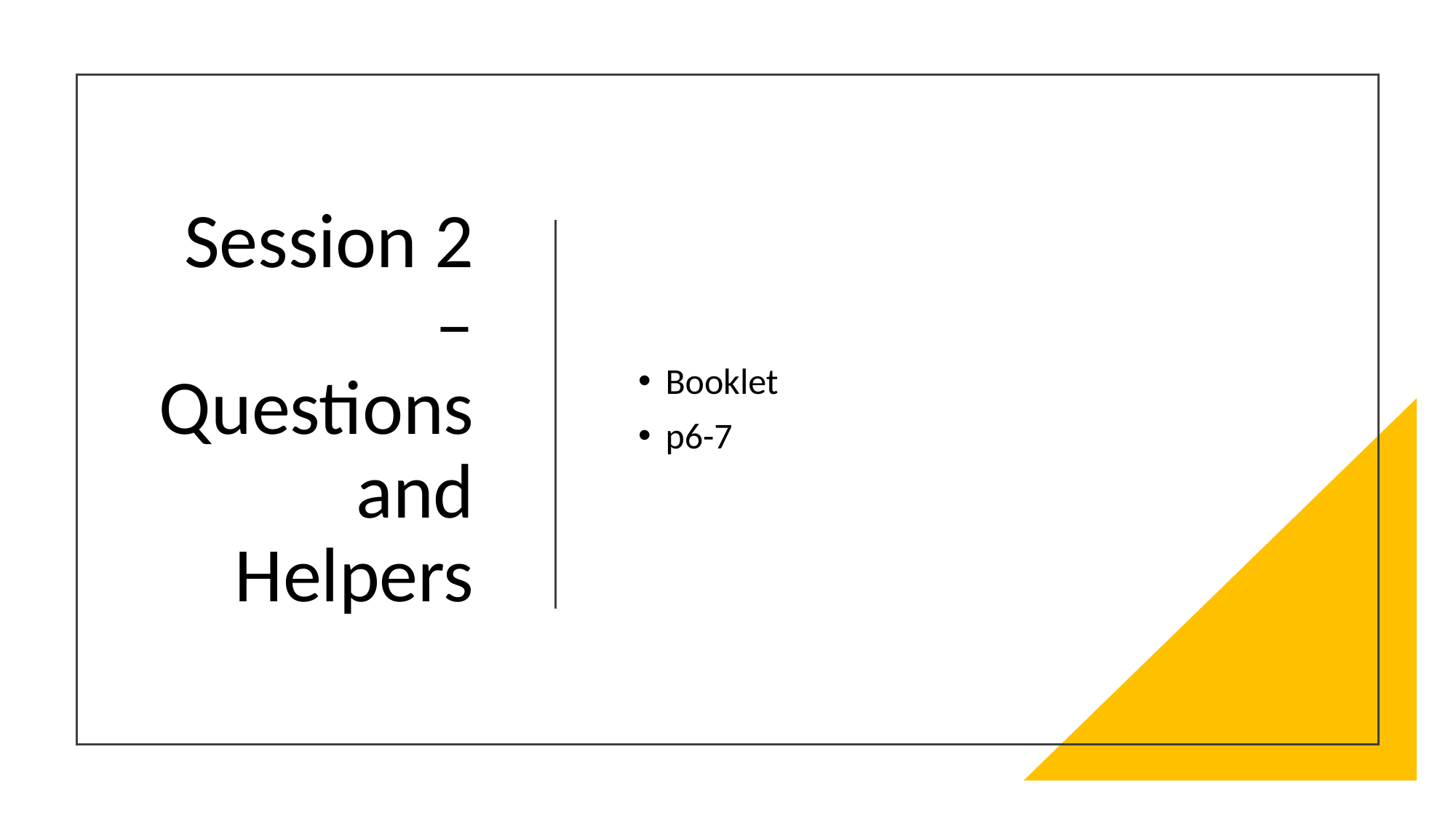

# Session 2 – Questions and Helpers
Booklet
p6-7